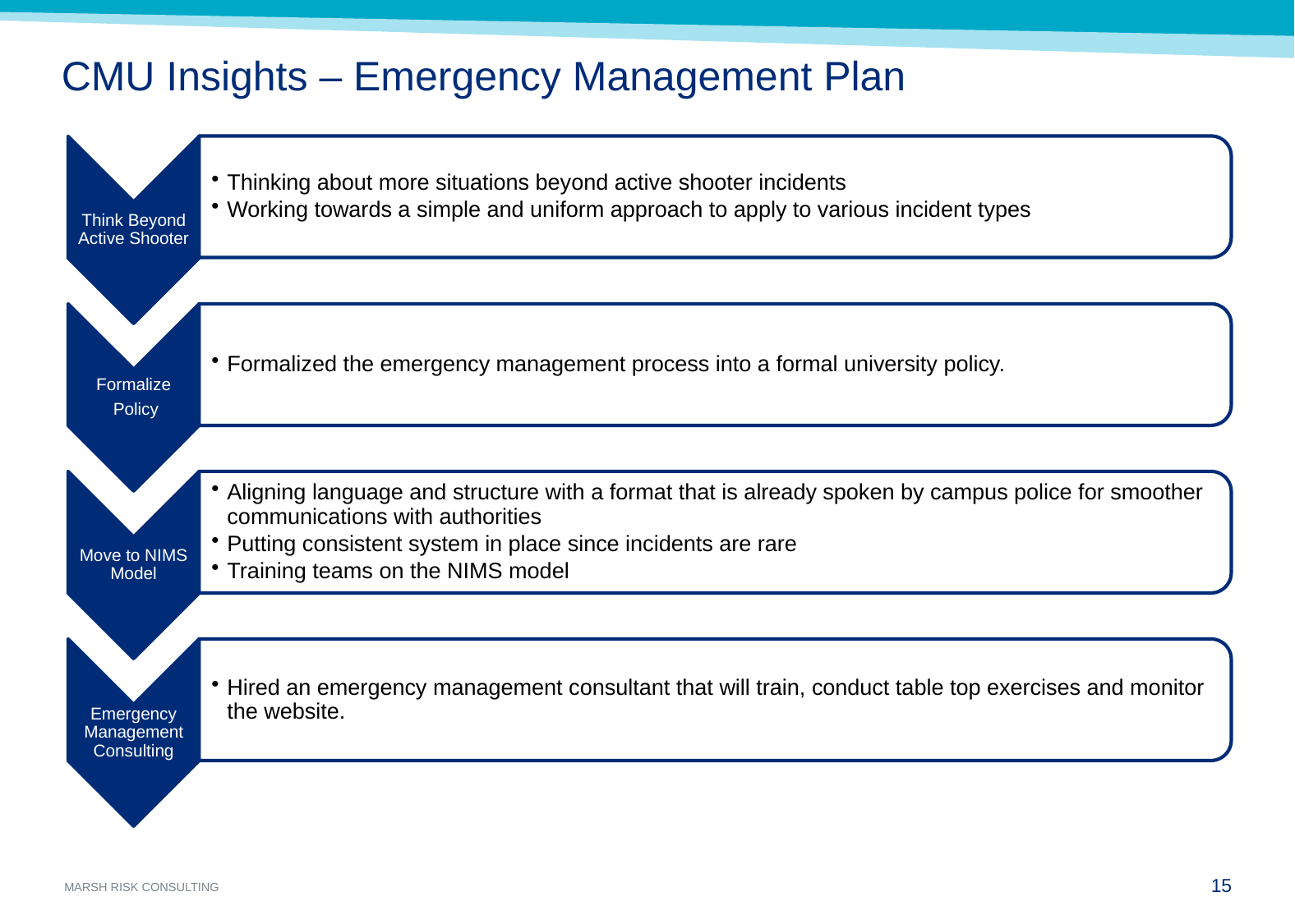

# CMU Insights – Emergency Management Plan
Think Beyond Active Shooter
Thinking about more situations beyond active shooter incidents
Working towards a simple and uniform approach to apply to various incident types
Formalize
 Policy
Formalized the emergency management process into a formal university policy.
Move to NIMS Model
Aligning language and structure with a format that is already spoken by campus police for smoother communications with authorities
Putting consistent system in place since incidents are rare
Training teams on the NIMS model
Emergency Management Consulting
Hired an emergency management consultant that will train, conduct table top exercises and monitor the website.
15